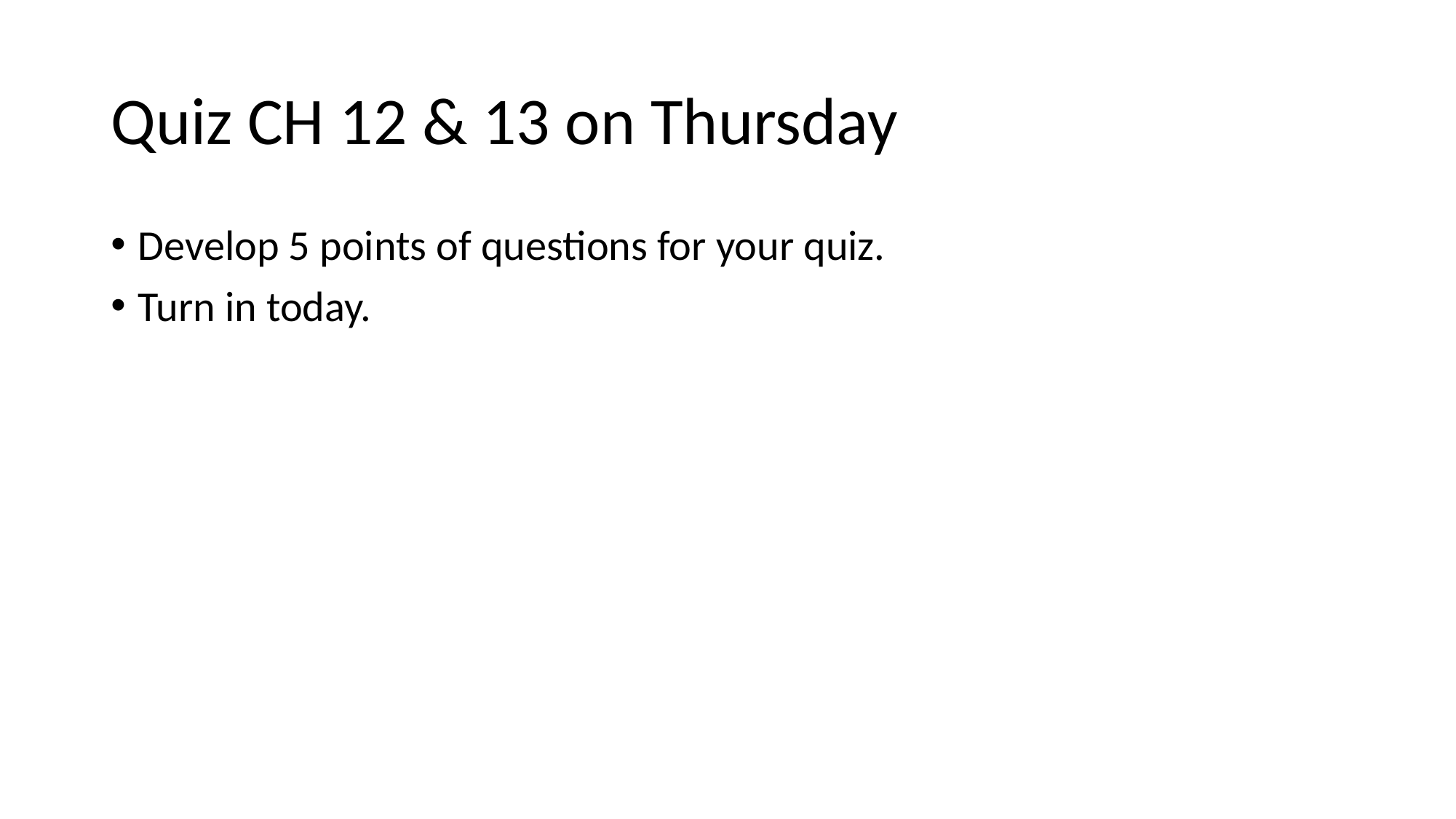

# Quiz CH 12 & 13 on Thursday
Develop 5 points of questions for your quiz.
Turn in today.